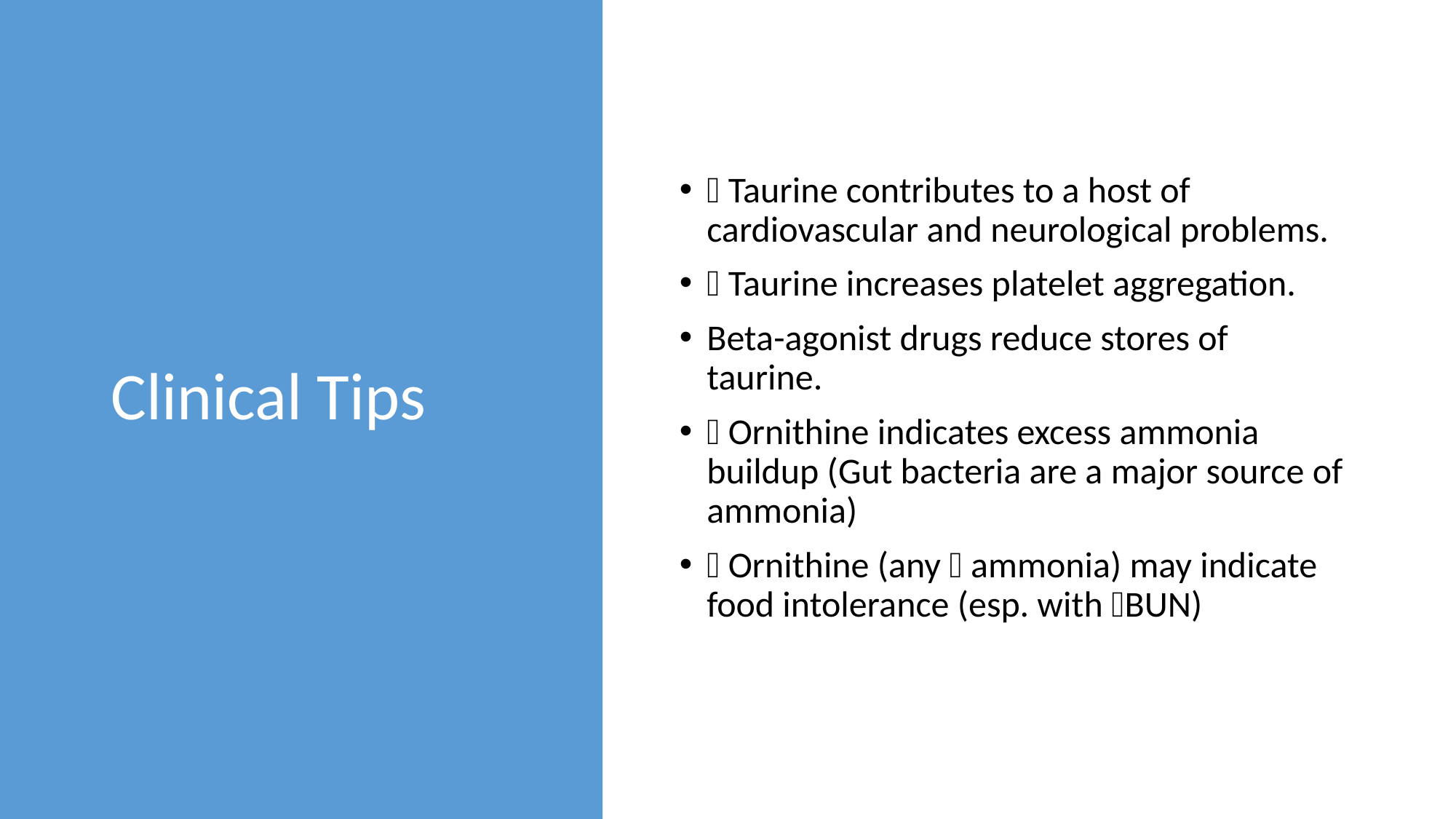

# Clinical Tips
↓ Taurine contributes to a host of cardiovascular and neurological problems.
↓ Taurine increases platelet aggregation.
Beta-agonist drugs reduce stores of taurine.
↑ Ornithine indicates excess ammonia buildup (Gut bacteria are a major source of ammonia)
↑ Ornithine (any ↑ ammonia) may indicate food intolerance (esp. with ↓BUN)